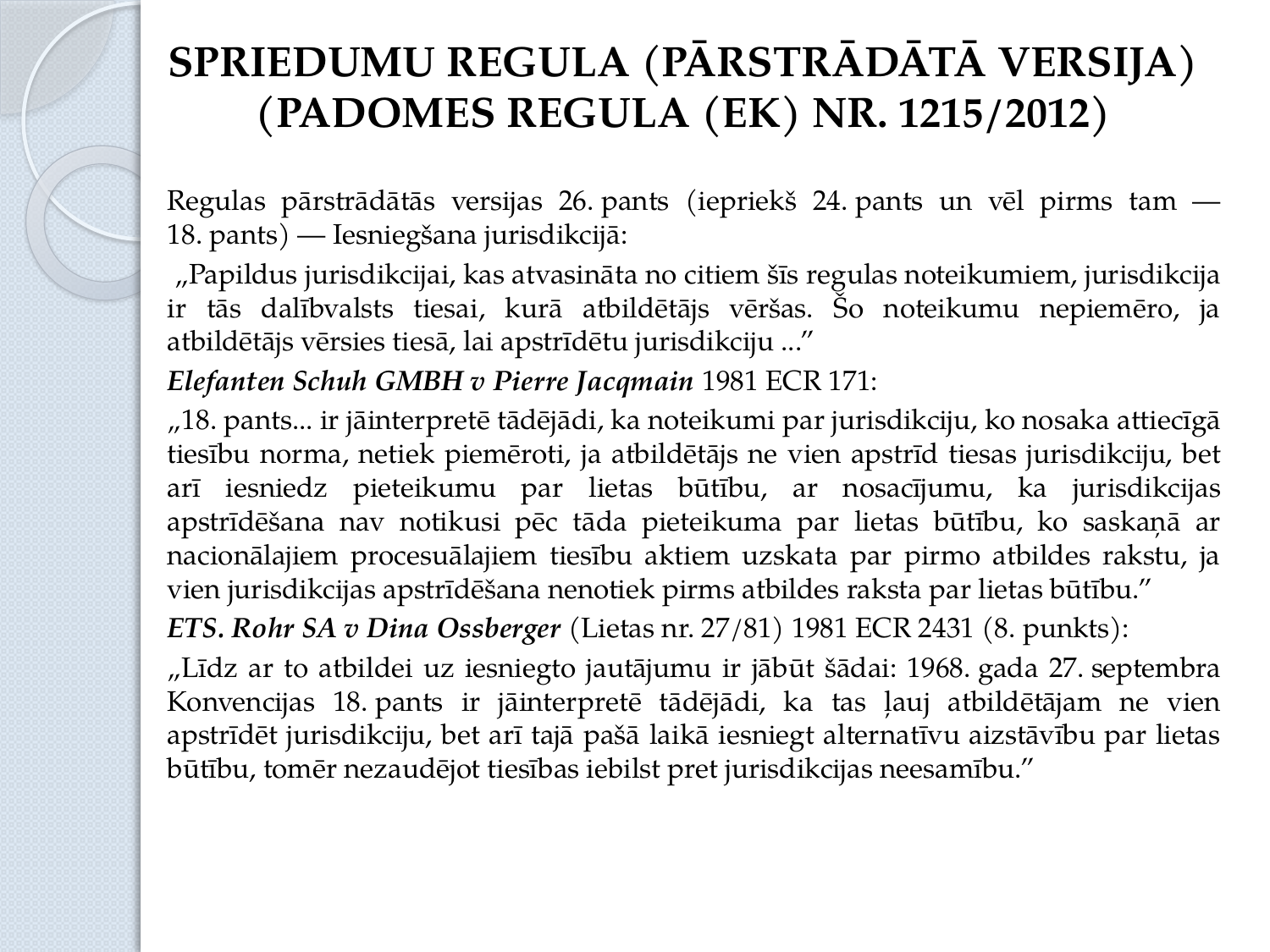

SPRIEDUMU REGULA (pārstrādātā versija) (Padomes regula (EK) nr. 1215/2012)
Regulas pārstrādātās versijas 26. pants (iepriekš 24. pants un vēl pirms tam — 18. pants) — Iesniegšana jurisdikcijā:
 „Papildus jurisdikcijai, kas atvasināta no citiem šīs regulas noteikumiem, jurisdikcija ir tās dalībvalsts tiesai, kurā atbildētājs vēršas. Šo noteikumu nepiemēro, ja atbildētājs vērsies tiesā, lai apstrīdētu jurisdikciju ...”
Elefanten Schuh GMBH v Pierre Jacqmain 1981 ECR 171:
„18. pants... ir jāinterpretē tādējādi, ka noteikumi par jurisdikciju, ko nosaka attiecīgā tiesību norma, netiek piemēroti, ja atbildētājs ne vien apstrīd tiesas jurisdikciju, bet arī iesniedz pieteikumu par lietas būtību, ar nosacījumu, ka jurisdikcijas apstrīdēšana nav notikusi pēc tāda pieteikuma par lietas būtību, ko saskaņā ar nacionālajiem procesuālajiem tiesību aktiem uzskata par pirmo atbildes rakstu, ja vien jurisdikcijas apstrīdēšana nenotiek pirms atbildes raksta par lietas būtību.”
ETS. Rohr SA v Dina Ossberger (Lietas nr. 27/81) 1981 ECR 2431 (8. punkts):
„Līdz ar to atbildei uz iesniegto jautājumu ir jābūt šādai: 1968. gada 27. septembra Konvencijas 18. pants ir jāinterpretē tādējādi, ka tas ļauj atbildētājam ne vien apstrīdēt jurisdikciju, bet arī tajā pašā laikā iesniegt alternatīvu aizstāvību par lietas būtību, tomēr nezaudējot tiesības iebilst pret jurisdikcijas neesamību.”